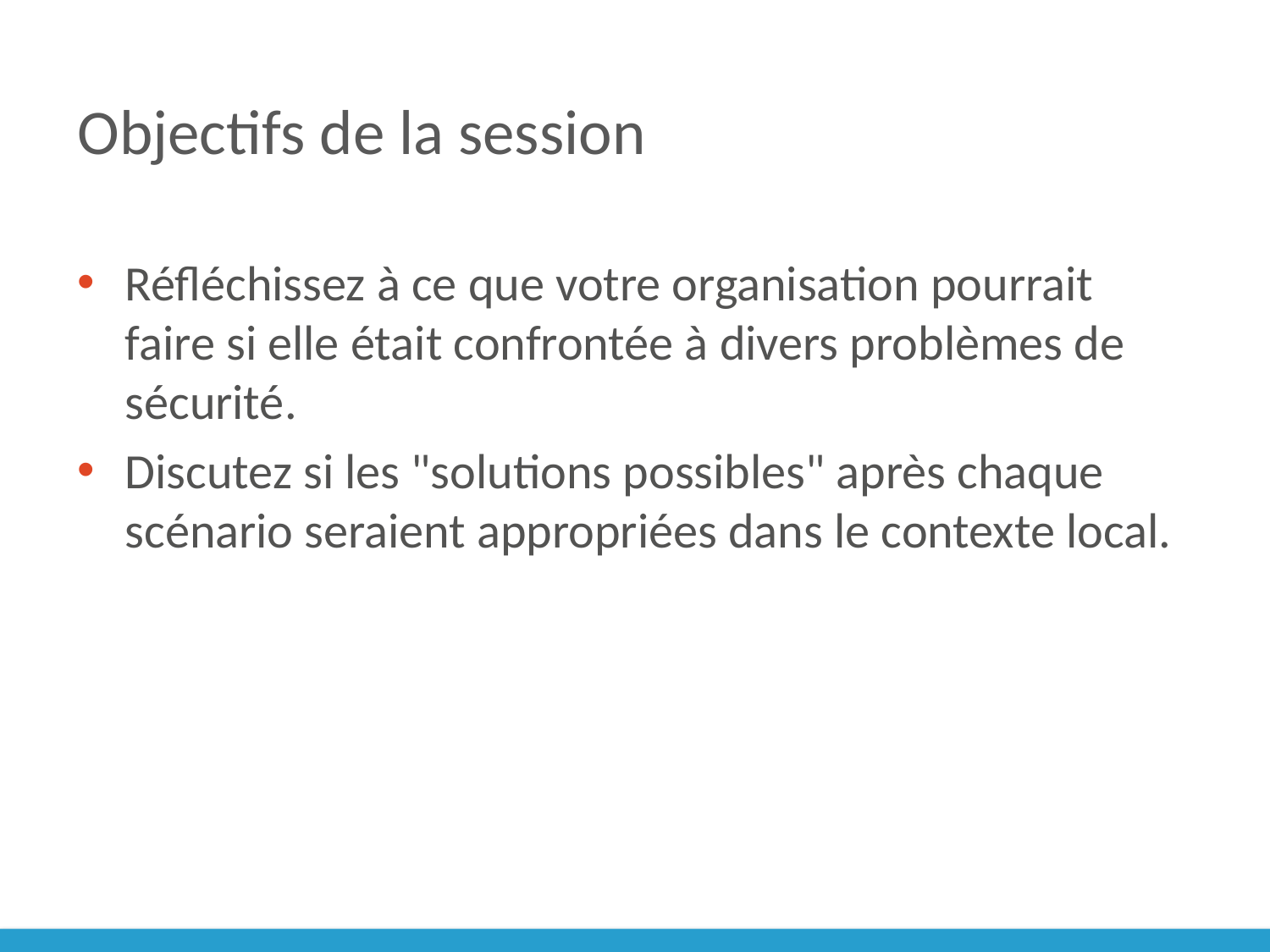

# Objectifs de la session
Réfléchissez à ce que votre organisation pourrait faire si elle était confrontée à divers problèmes de sécurité.
Discutez si les "solutions possibles" après chaque scénario seraient appropriées dans le contexte local.